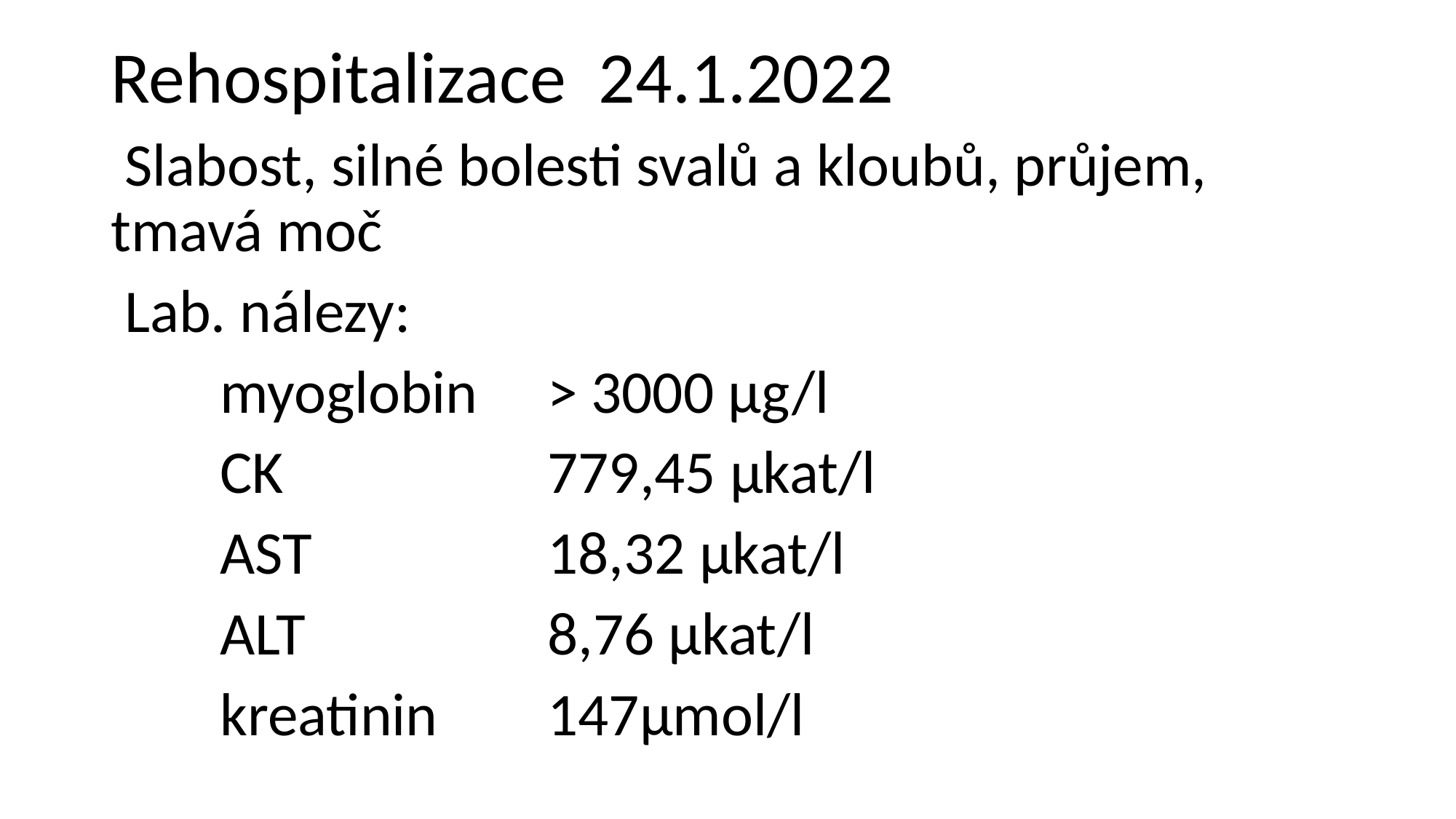

Rehospitalizace  24.1.2022
 Slabost, silné bolesti svalů a kloubů, průjem, tmavá moč
 Lab. nálezy:
	myoglobin 	> 3000 μg/l
	CK 			779,45 μkat/l
	AST 			18,32 μkat/l
	ALT 			8,76 μkat/l
	kreatinin 	147μmol/l